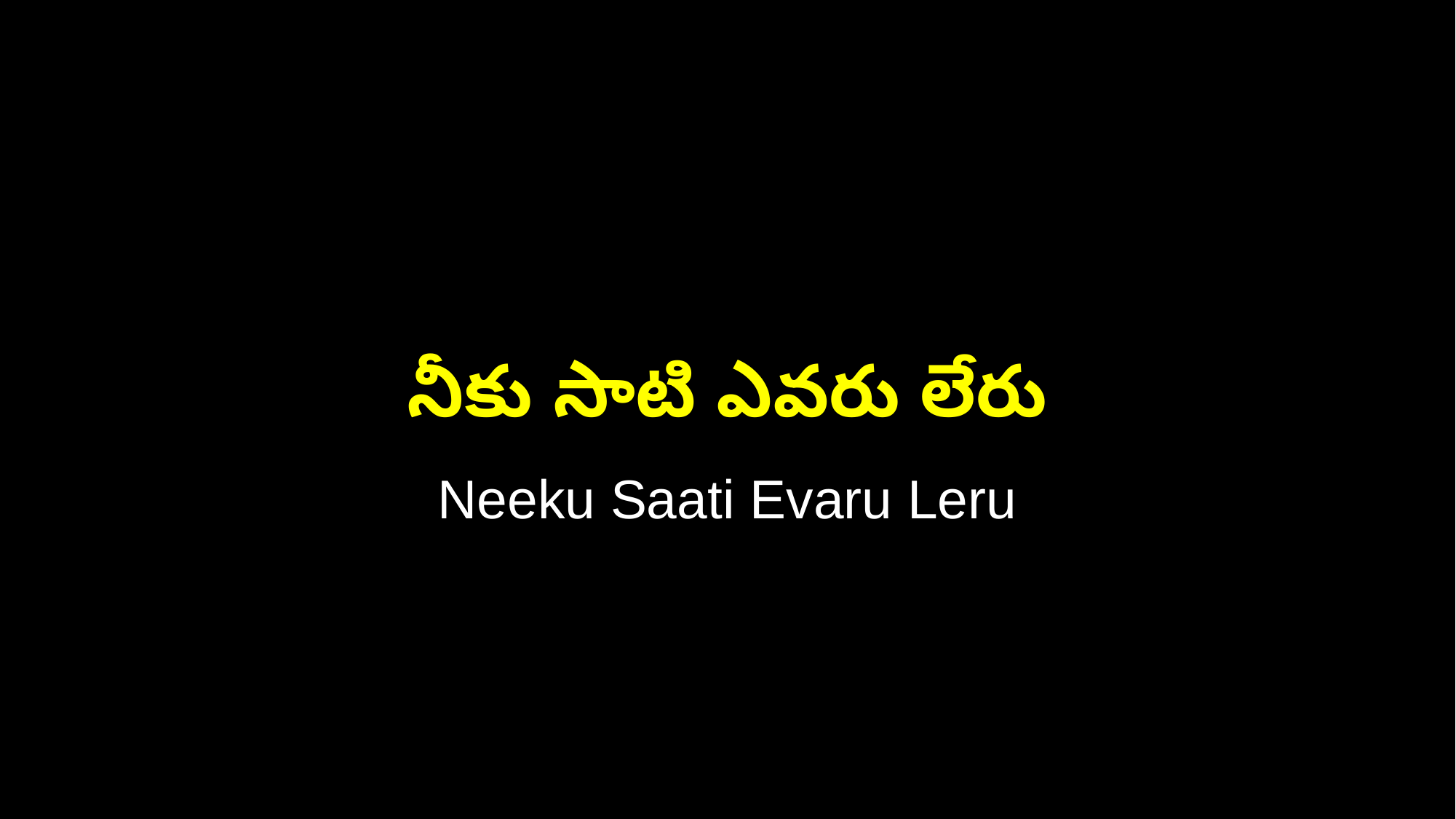

నీకు సాటి ఎవరు లేరు
Neeku Saati Evaru Leru